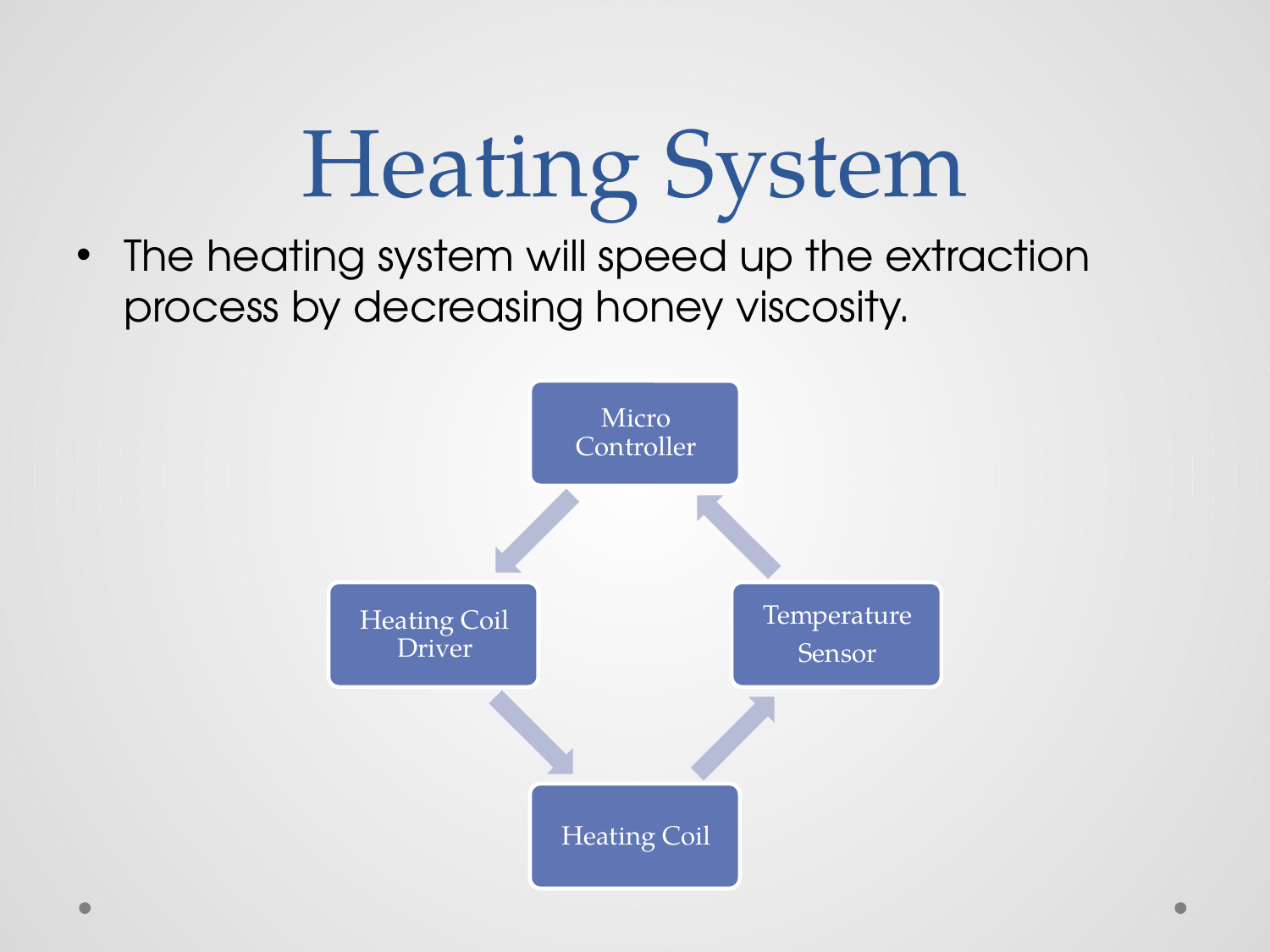

# Heating System
The heating system will speed up the extraction process by decreasing honey viscosity.

Micro Controller

Temperature
Sensor

Heating Coil

Heating Coil Driver